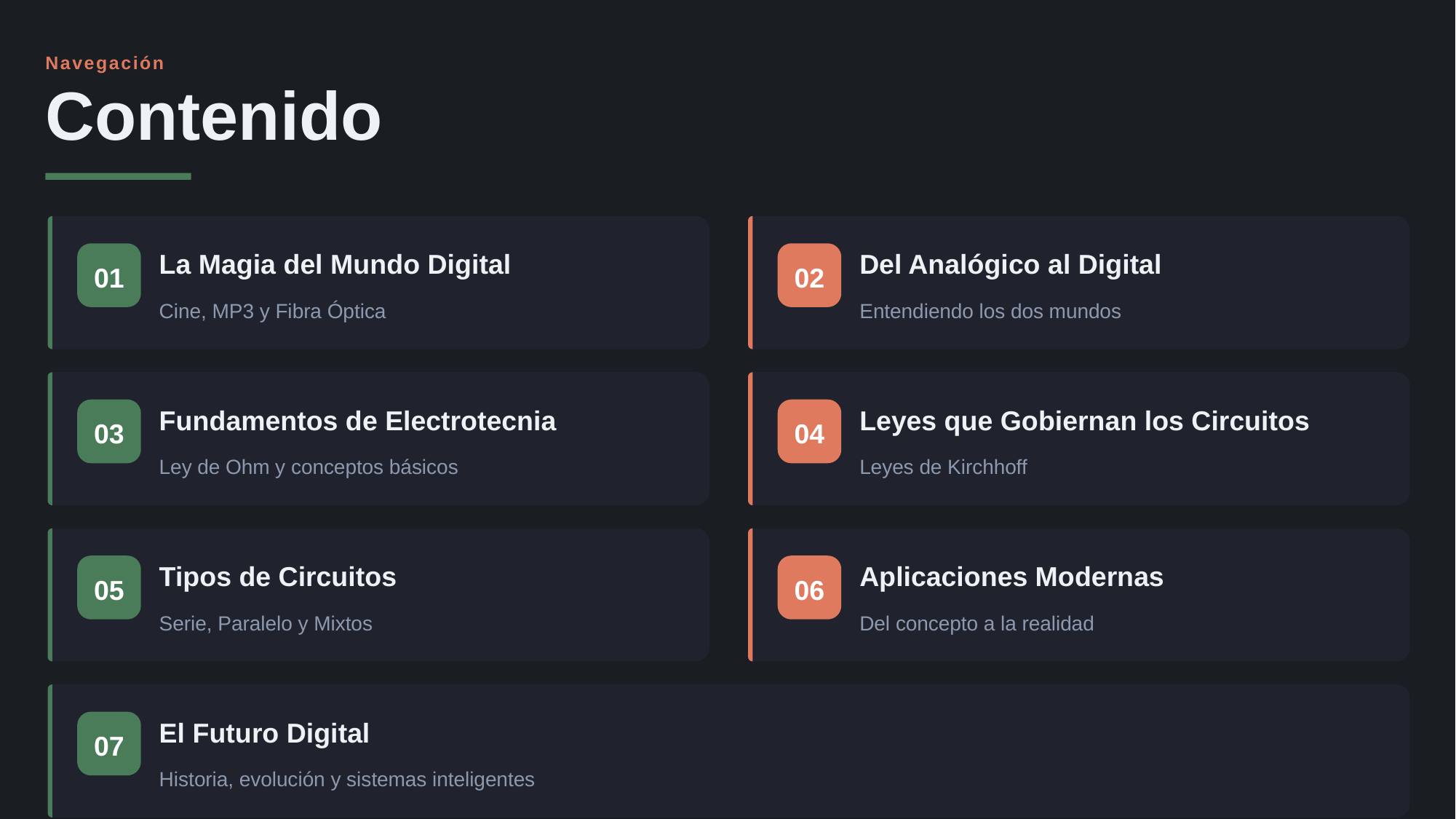

Navegación
Contenido

01

La Magia del Mundo Digital
02

Del Analógico al Digital
Cine, MP3 y Fibra Óptica
Entendiendo los dos mundos

03

Fundamentos de Electrotecnia
04

Leyes que Gobiernan los Circuitos
Ley de Ohm y conceptos básicos
Leyes de Kirchhoff

05

Tipos de Circuitos
06

Aplicaciones Modernas
Serie, Paralelo y Mixtos
Del concepto a la realidad

07

El Futuro Digital
Historia, evolución y sistemas inteligentes